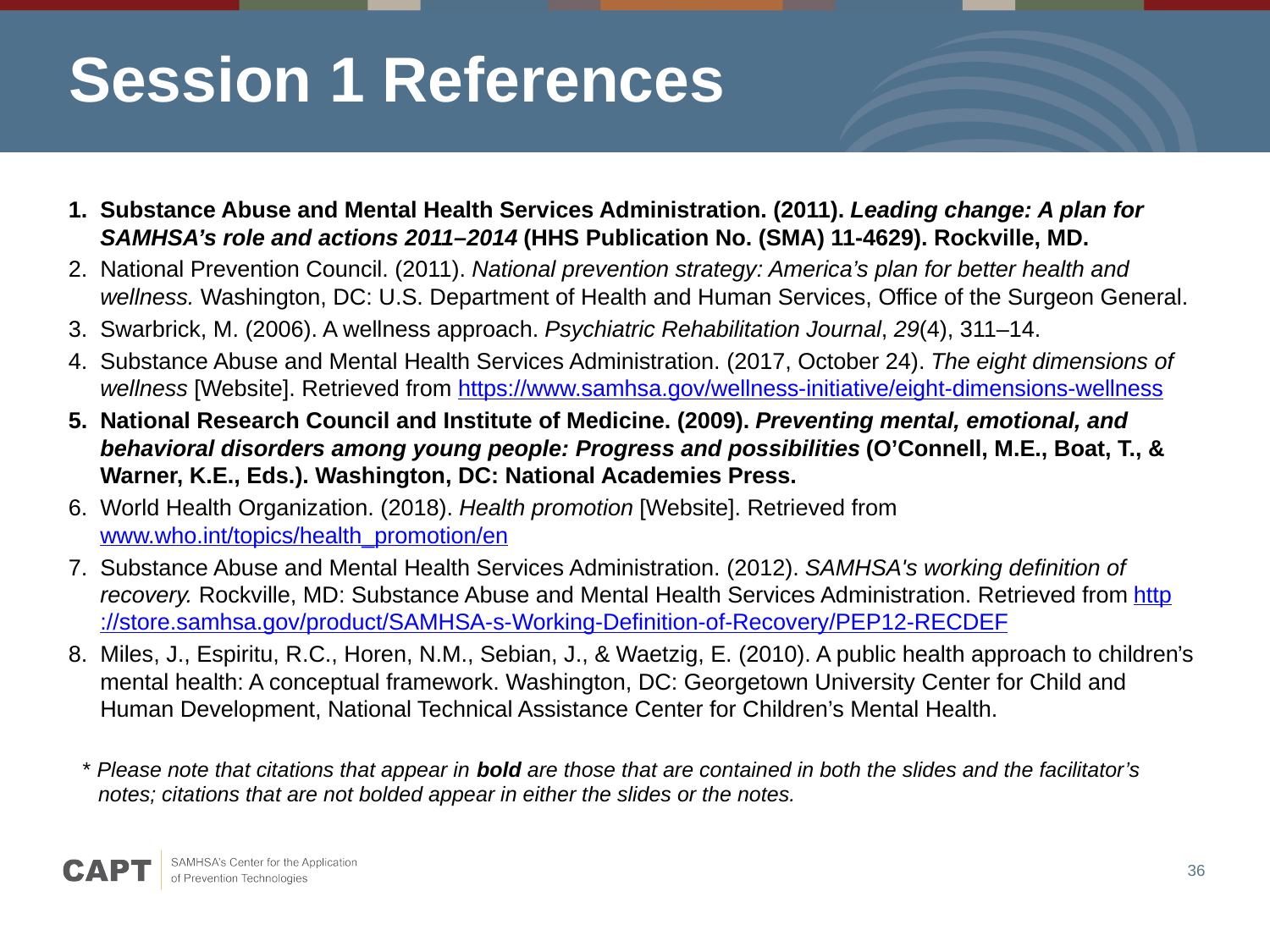

# Session 1 References
Substance Abuse and Mental Health Services Administration. (2011). Leading change: A plan for SAMHSA’s role and actions 2011–2014 (HHS Publication No. (SMA) 11-4629). Rockville, MD.
National Prevention Council. (2011). National prevention strategy: America’s plan for better health and wellness. Washington, DC: U.S. Department of Health and Human Services, Office of the Surgeon General.
Swarbrick, M. (2006). A wellness approach. Psychiatric Rehabilitation Journal, 29(4), 311–14.
Substance Abuse and Mental Health Services Administration. (2017, October 24). The eight dimensions of wellness [Website]. Retrieved from https://www.samhsa.gov/wellness-initiative/eight-dimensions-wellness
National Research Council and Institute of Medicine. (2009). Preventing mental, emotional, and behavioral disorders among young people: Progress and possibilities (O’Connell, M.E., Boat, T., & Warner, K.E., Eds.). Washington, DC: National Academies Press.
World Health Organization. (2018). Health promotion [Website]. Retrieved from www.who.int/topics/health_promotion/en
Substance Abuse and Mental Health Services Administration. (2012). SAMHSA's working definition of recovery. Rockville, MD: Substance Abuse and Mental Health Services Administration. Retrieved from http://store.samhsa.gov/product/SAMHSA-s-Working-Definition-of-Recovery/PEP12-RECDEF
Miles, J., Espiritu, R.C., Horen, N.M., Sebian, J., & Waetzig, E. (2010). A public health approach to children’s mental health: A conceptual framework. Washington, DC: Georgetown University Center for Child and Human Development, National Technical Assistance Center for Children’s Mental Health.

* Please note that citations that appear in bold are those that are contained in both the slides and the facilitator’s notes; citations that are not bolded appear in either the slides or the notes.